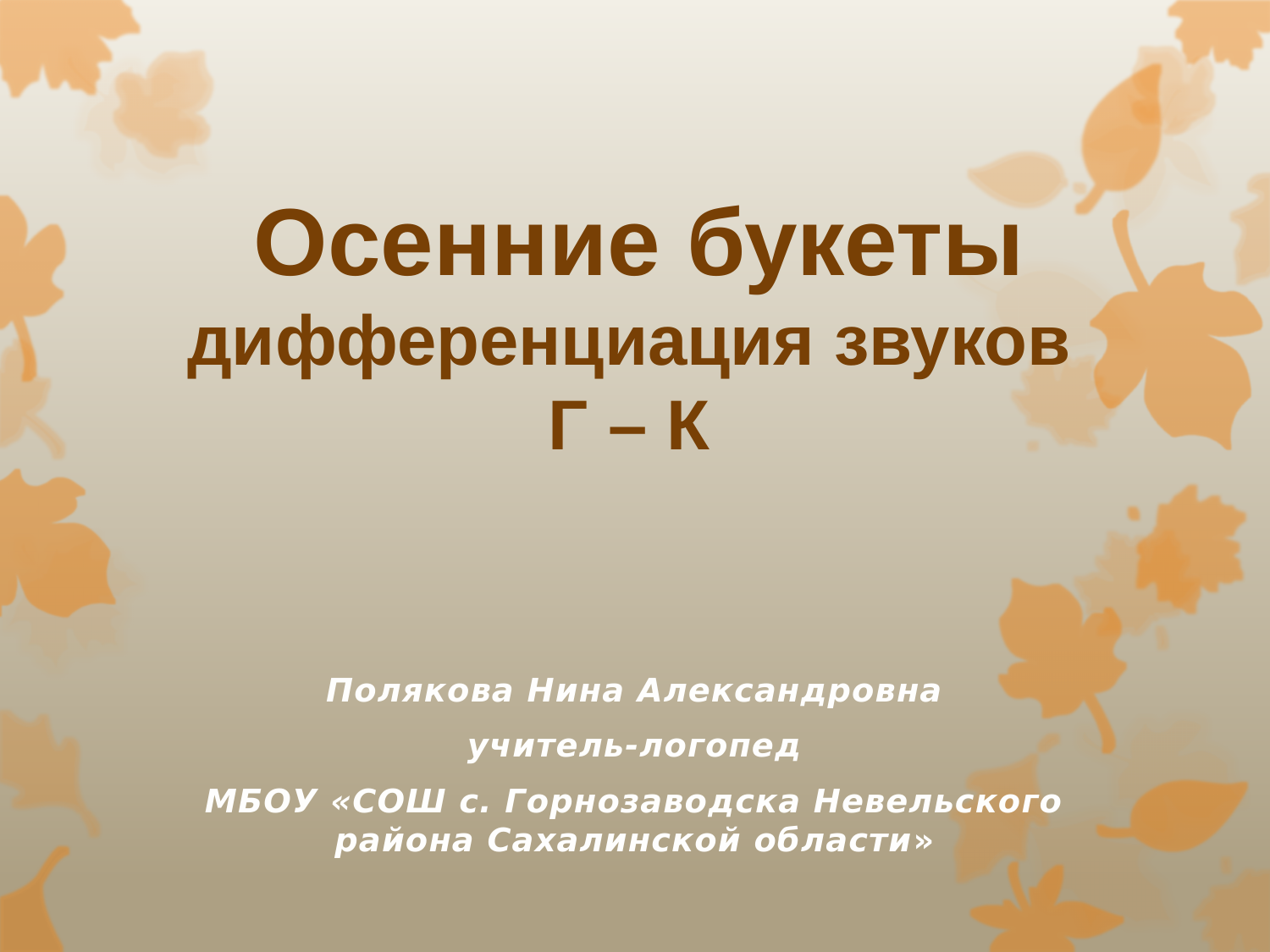

# Осенние букеты дифференциация звуков Г – К
Полякова Нина Александровна
учитель-логопед
МБОУ «СОШ с. Горнозаводска Невельского района Сахалинской области»